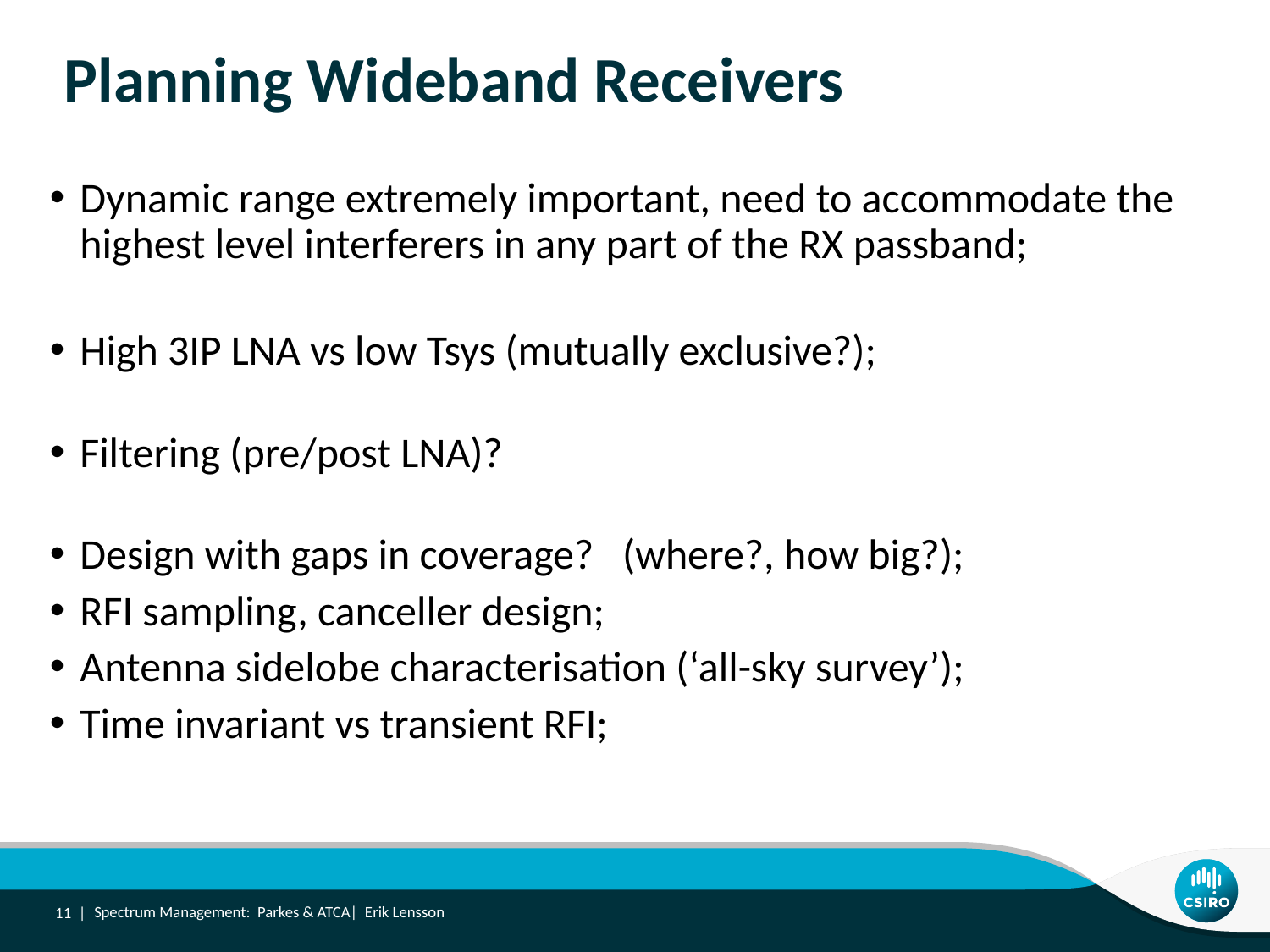

# Planning Wideband Receivers
Dynamic range extremely important, need to accommodate the highest level interferers in any part of the RX passband;
High 3IP LNA vs low Tsys (mutually exclusive?);
Filtering (pre/post LNA)?
Design with gaps in coverage?   (where?, how big?);
RFI sampling, canceller design;
Antenna sidelobe characterisation (‘all-sky survey’);
Time invariant vs transient RFI;

11  |
Spectrum Management:  Parkes & ATCA|  Erik Lensson